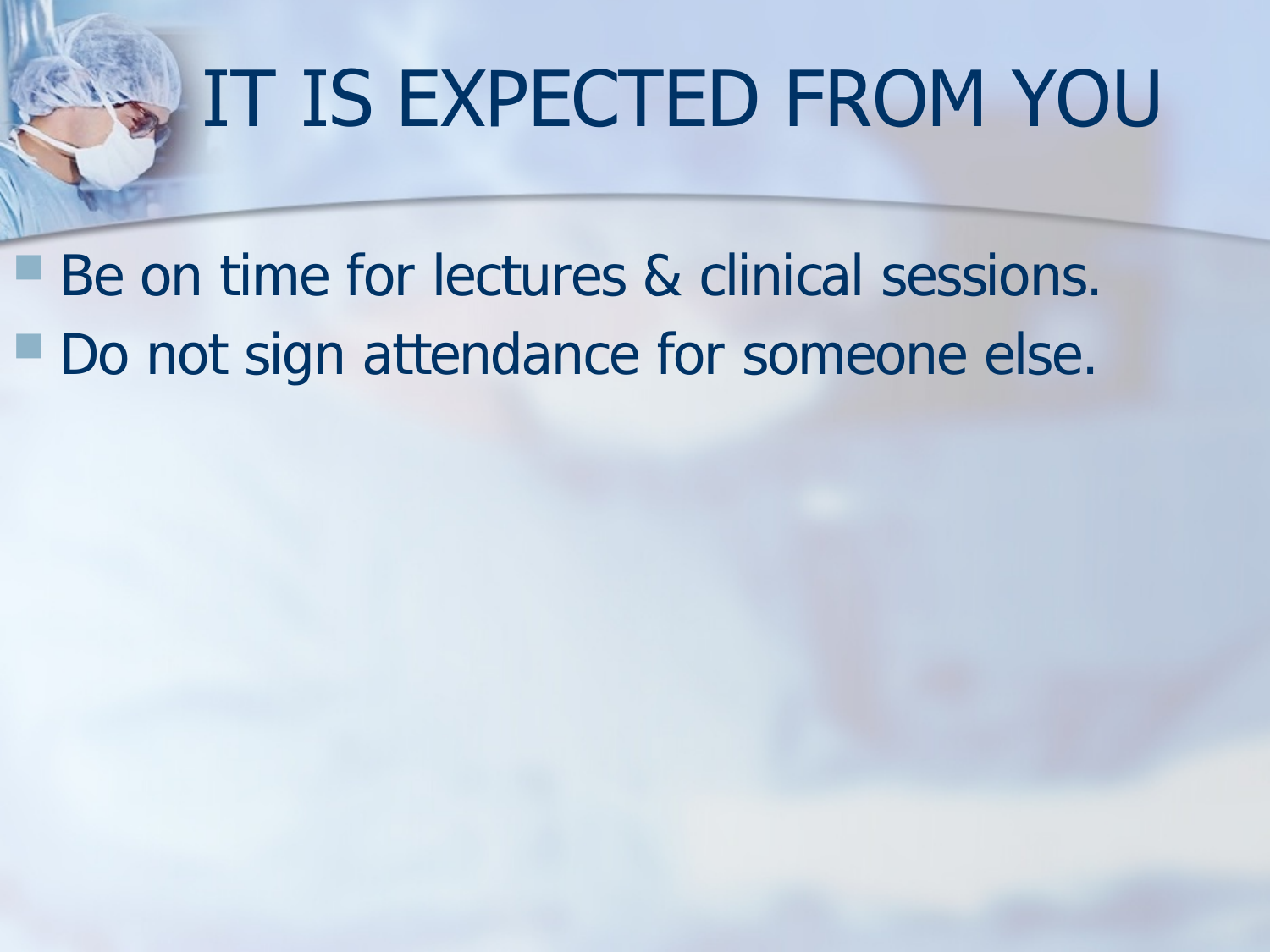

# IT IS EXPECTED FROM YOU
Be on time for lectures & clinical sessions.
Do not sign attendance for someone else.